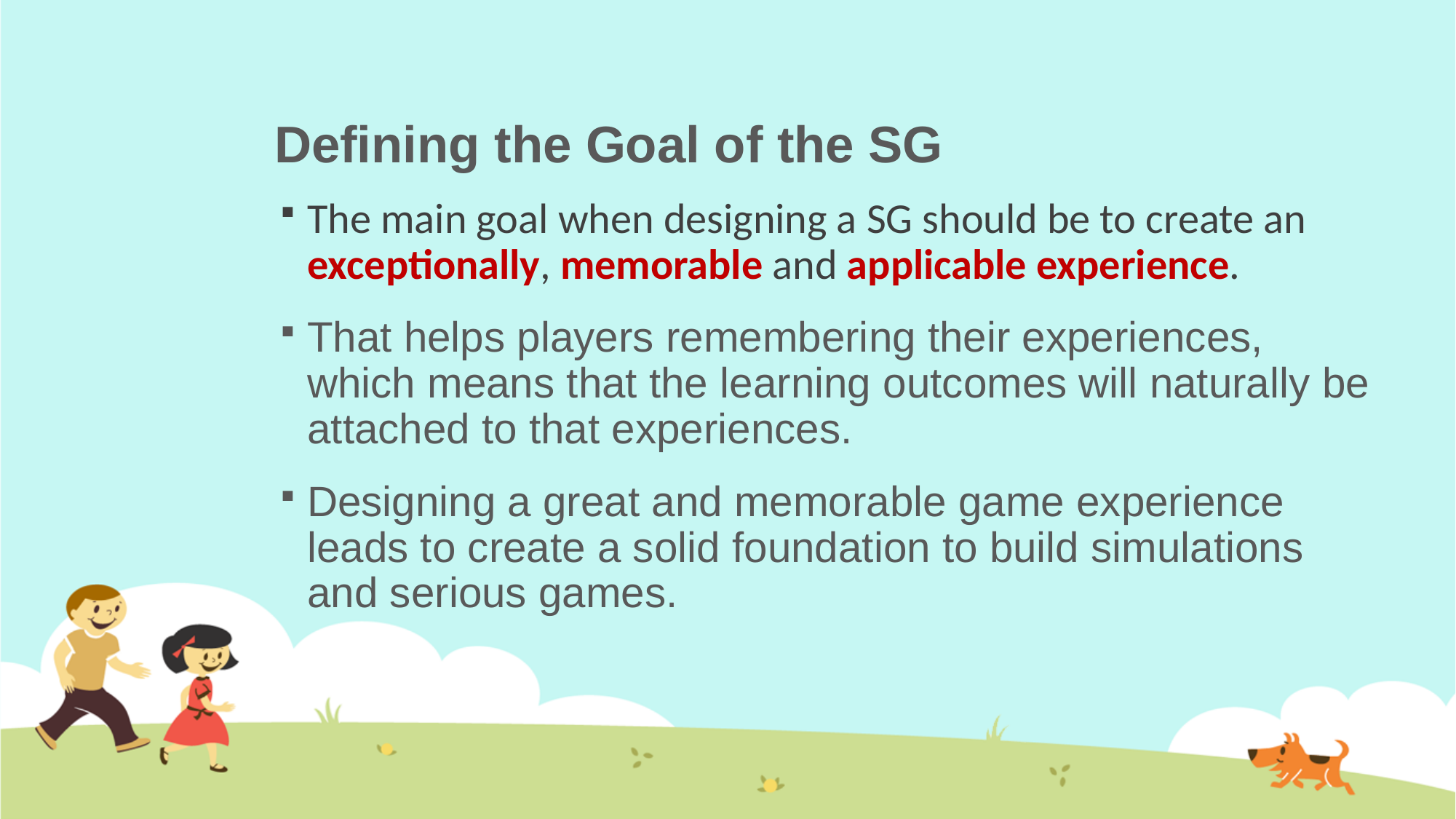

# Defining the Goal of the SG
The main goal when designing a SG should be to create an exceptionally, memorable and applicable experience.
That helps players remembering their experiences, which means that the learning outcomes will naturally be attached to that experiences.
Designing a great and memorable game experience leads to create a solid foundation to build simulations and serious games.